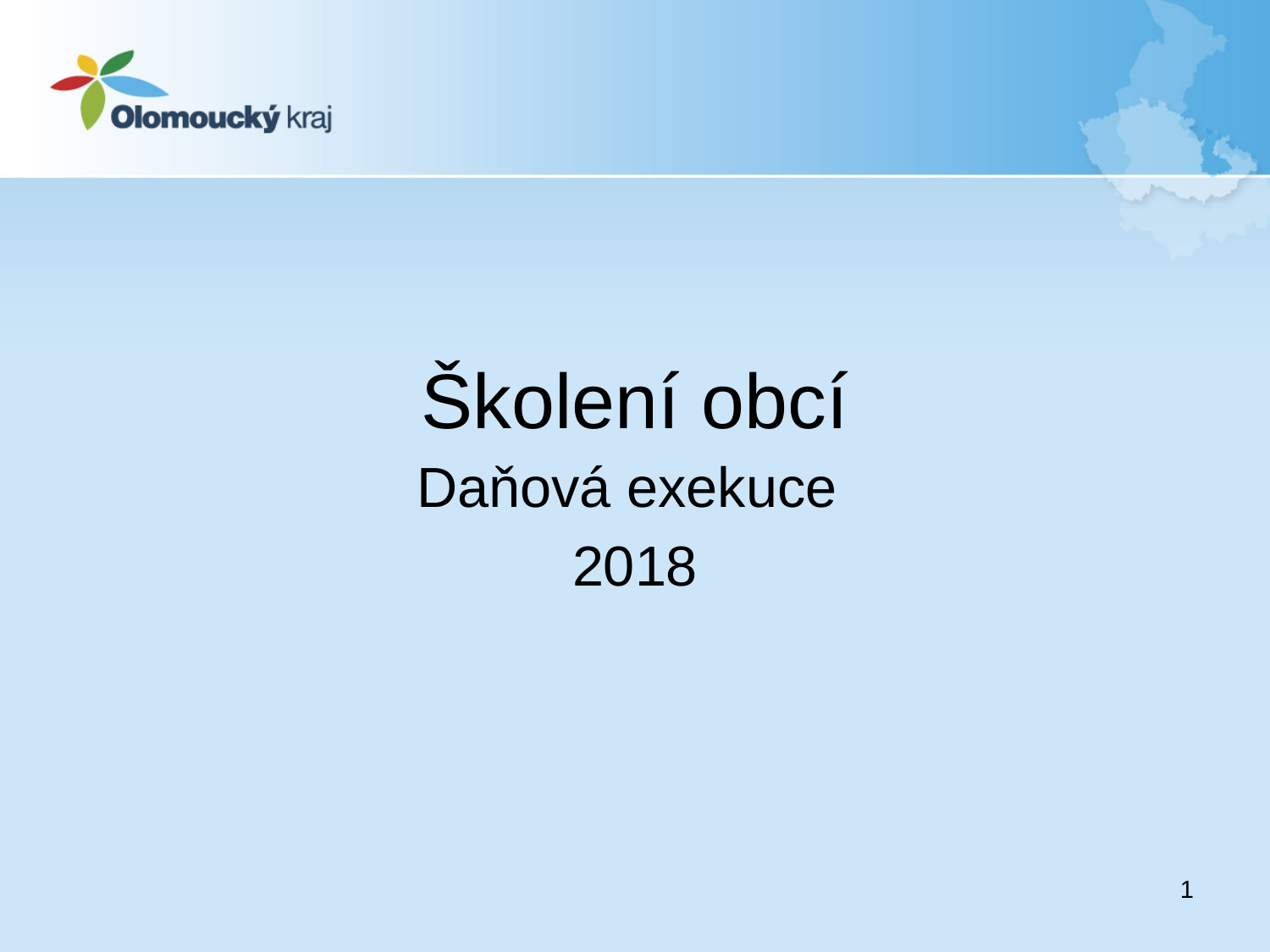

# Školení obcí
Daňová exekuce
2018
1